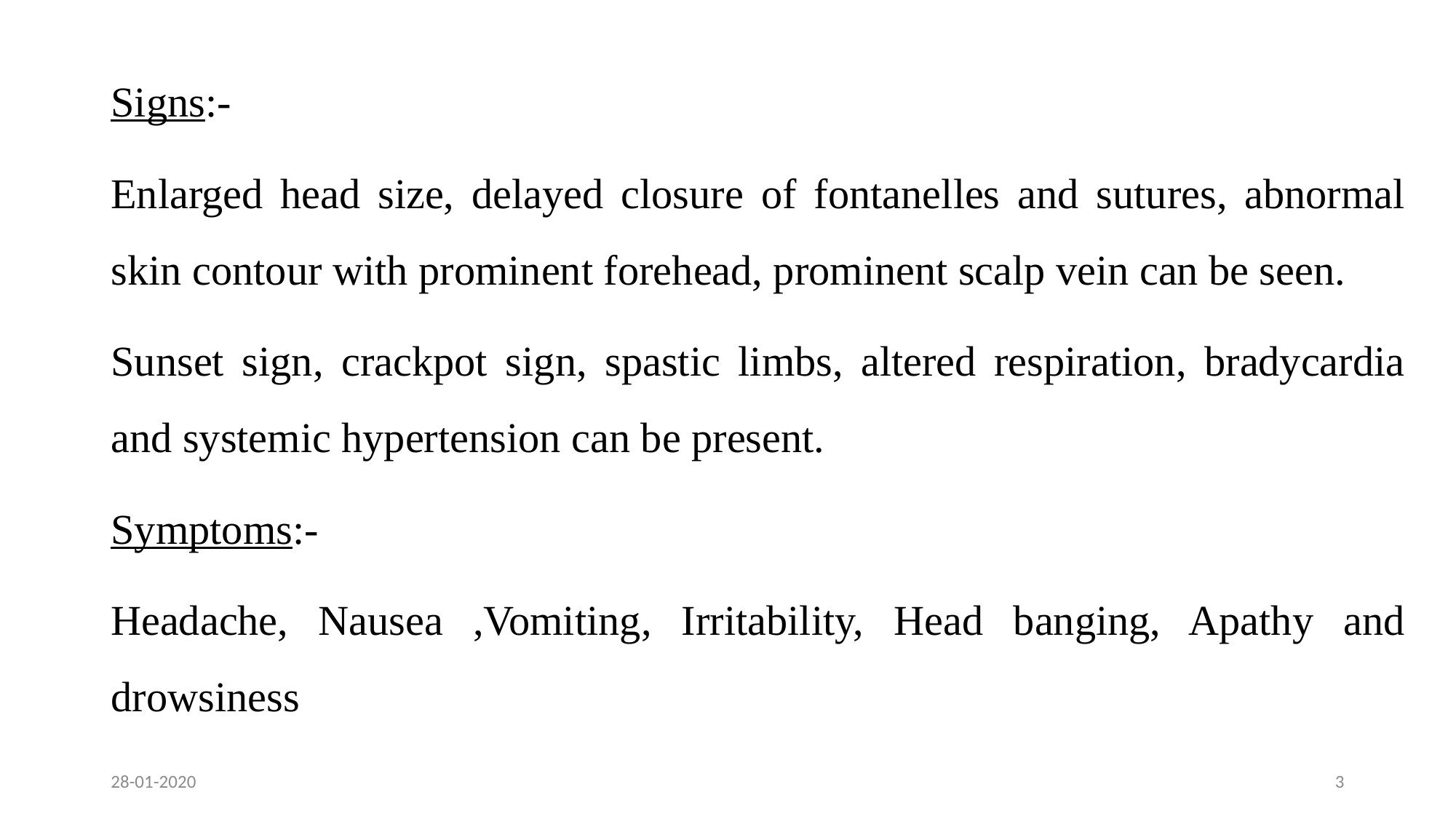

Signs:-
Enlarged head size, delayed closure of fontanelles and sutures, abnormal skin contour with prominent forehead, prominent scalp vein can be seen.
Sunset sign, crackpot sign, spastic limbs, altered respiration, bradycardia and systemic hypertension can be present.
Symptoms:-
Headache, Nausea ,Vomiting, Irritability, Head banging, Apathy and drowsiness
28-01-2020
3